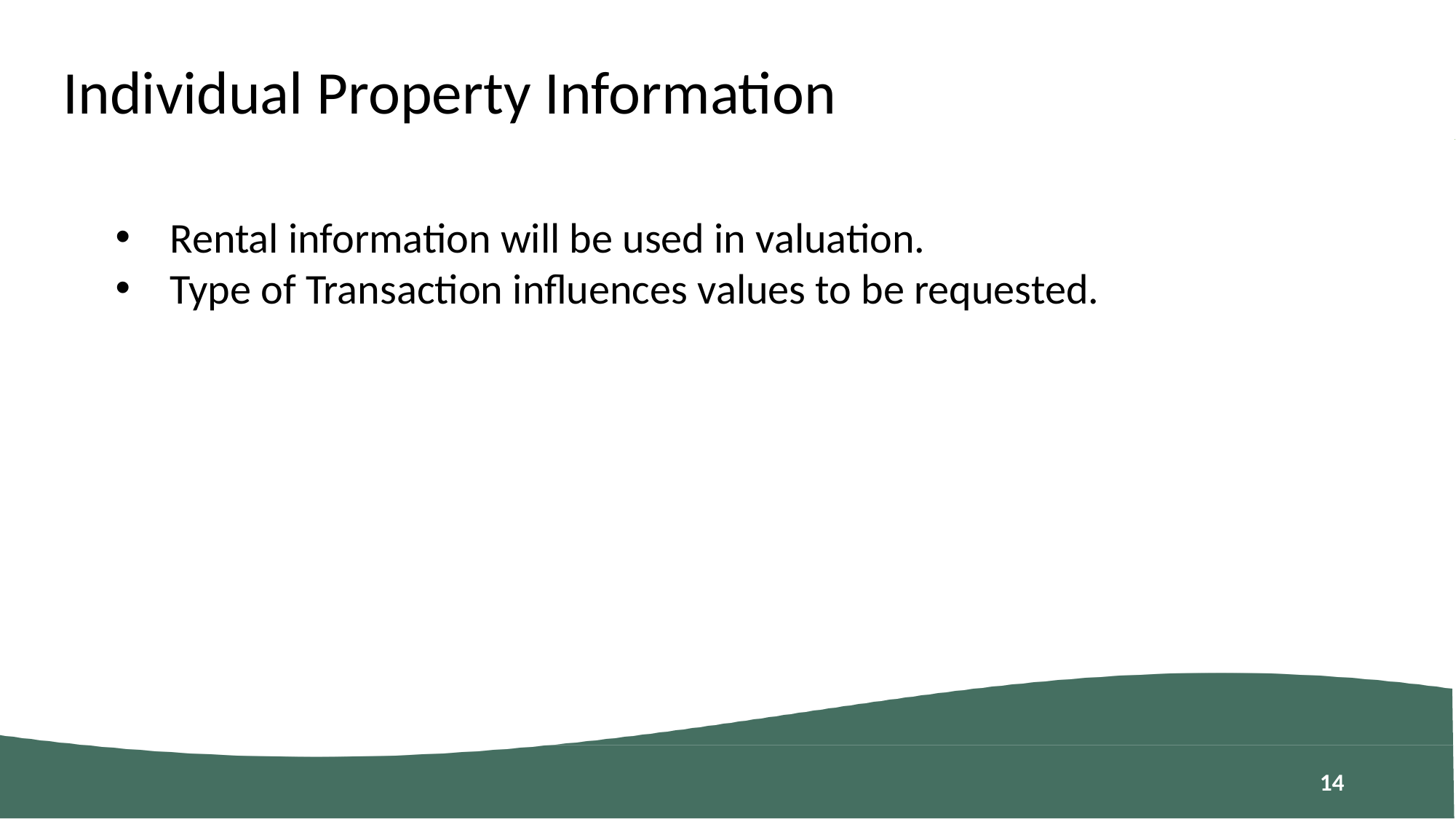

Individual Property Information
Rental information will be used in valuation.
Type of Transaction influences values to be requested.

14